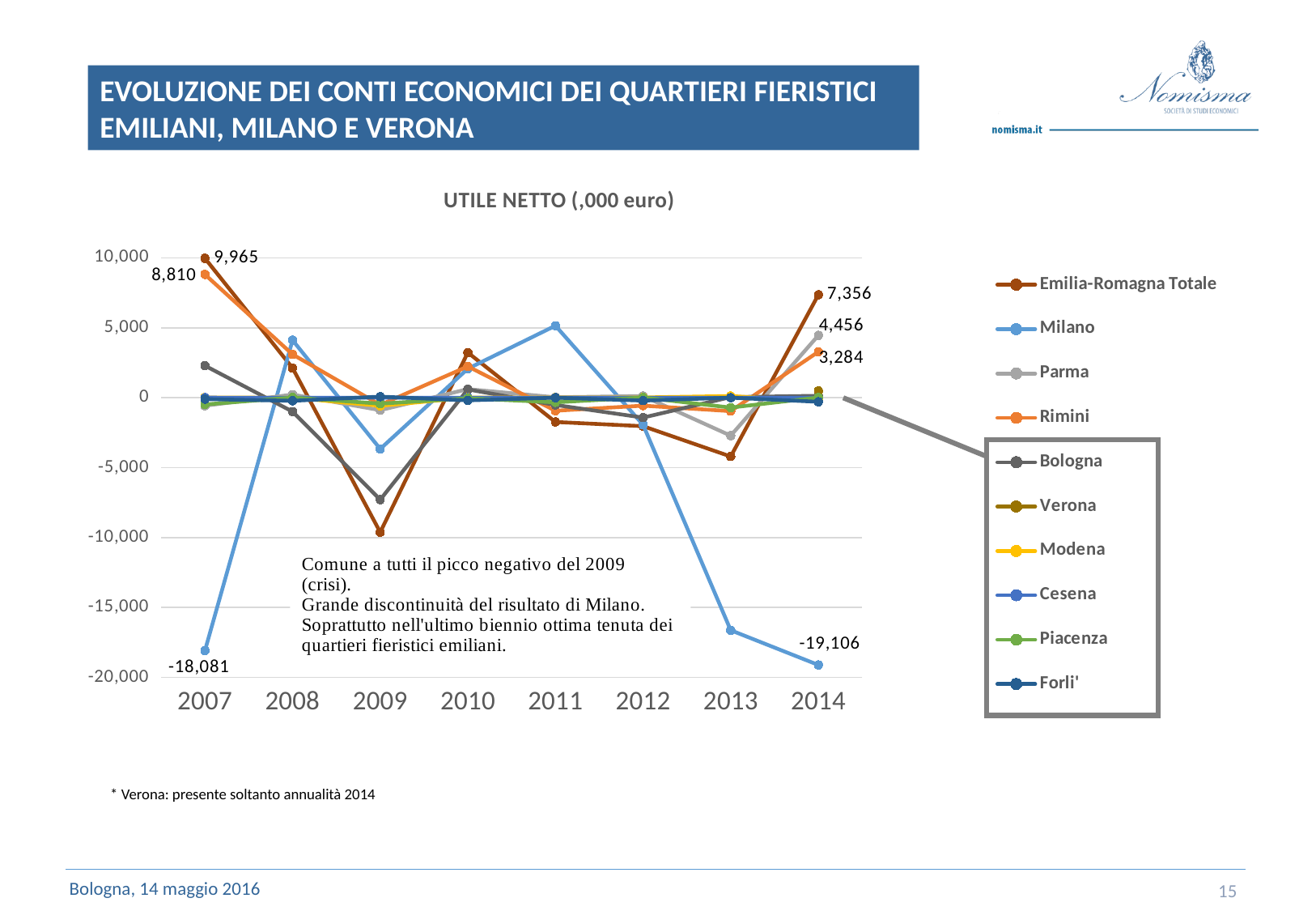

EVOLUZIONE DEI CONTI ECONOMICI DEI QUARTIERI FIERISTICI EMILIANI, MILANO E VERONA

### Chart: UTILE NETTO (,000 euro)

| Category | Emilia-Romagna Totale | Milano | Parma | Rimini | Bologna | Verona | Modena | Cesena | Piacenza | Forli' |
|---|---|---|---|---|---|---|---|---|---|---|
| 2014 | 7355.579000000001 | -19106.0 | 4455.7699999999995 | 3283.755 | 138.916 | 483.67399999999975 | -250.07399999999998 | 1.339 | 18.199000000000005 | -292.3259999999998 |
| 2013 | -4202.566000000003 | -16625.0 | -2709.838 | -957.755 | 42.844 | None | 123.59 | 0.904 | -704.8169999999996 | 2.506 |
| 2012 | -2035.077 | -1936.0 | 122.234 | -569.576 | -1420.397 | None | 20.564999999999987 | 2.9579999999999997 | 15.737 | -206.598 |
| 2011 | -1732.448 | 5149.0 | 30.518999999999988 | -929.7980000000005 | -517.381 | None | 9.609 | 1.125999999999999 | -329.553 | 3.03 |
| 2010 | 3228.9890000000005 | 2074.0 | 615.077 | 2236.935 | 595.721 | None | 7.056 | 2.387 | -40.743 | -187.444 |
| 2009 | -9618.048 | -3663.0 | -888.8639999999996 | -513.697 | -7291.422000000001 | None | -579.7619999999995 | 2.723 | -423.66699999999975 | 76.641 |
| 2008 | 2121.6629999999973 | 4111.0 | 224.223 | 3096.79 | -992.7380000000005 | None | 0.3720000000000002 | 0.259 | 12.403 | -219.646 |
| 2007 | 9964.824000000002 | -18081.0 | -571.5509999999996 | 8810.103999999992 | 2289.771 | 0.0 | 12.389000000000006 | 5.9239999999999995 | -481.71899999999965 | -100.094 |
* Verona: presente soltanto annualità 2014
15